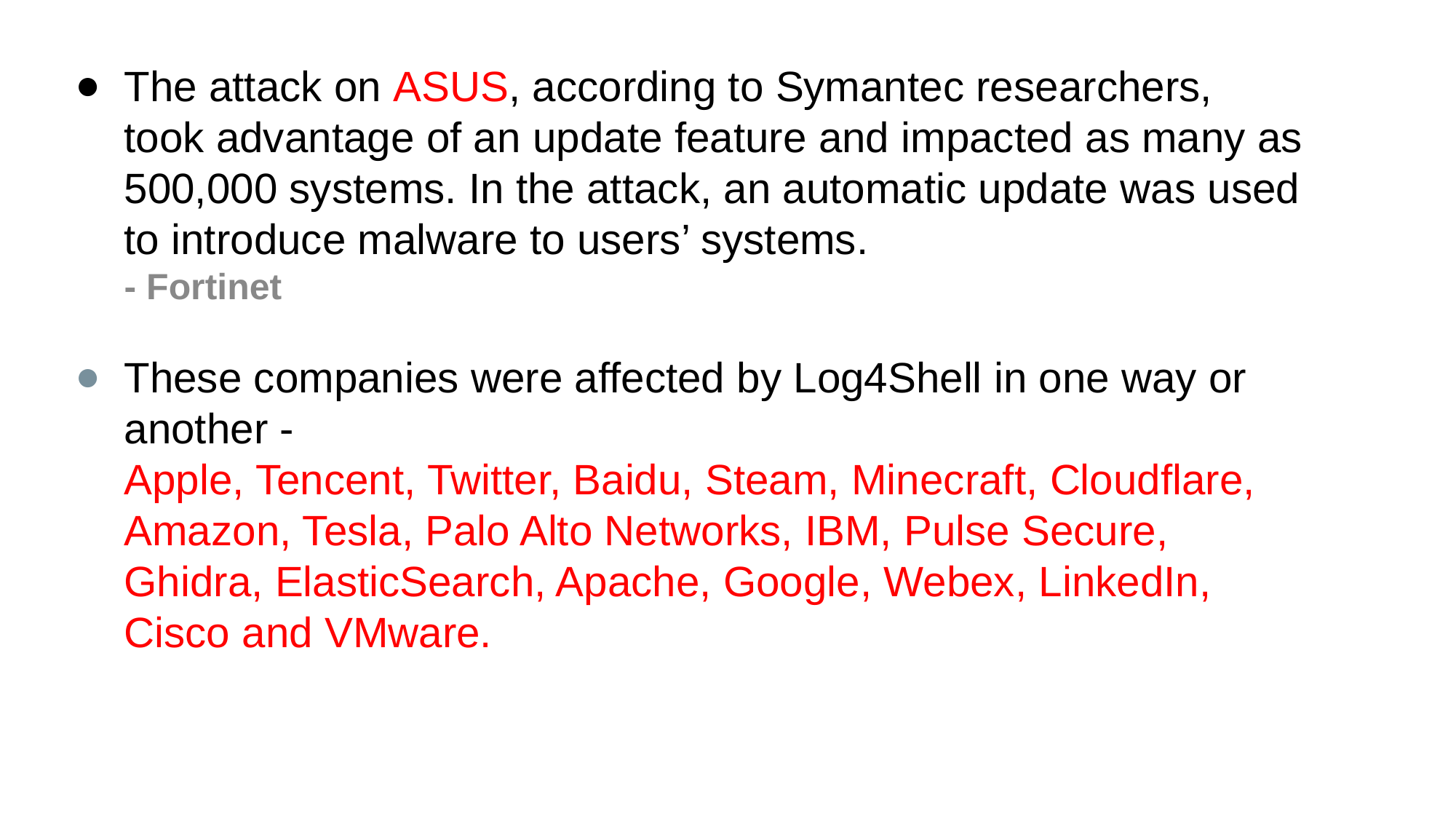

The attack on ASUS, according to Symantec researchers, took advantage of an update feature and impacted as many as 500,000 systems. In the attack, an automatic update was used to introduce malware to users’ systems.
- Fortinet
These companies were affected by Log4Shell in one way or another -
Apple, Tencent, Twitter, Baidu, Steam, Minecraft, Cloudflare, Amazon, Tesla, Palo Alto Networks, IBM, Pulse Secure, Ghidra, ElasticSearch, Apache, Google, Webex, LinkedIn, Cisco and VMware.